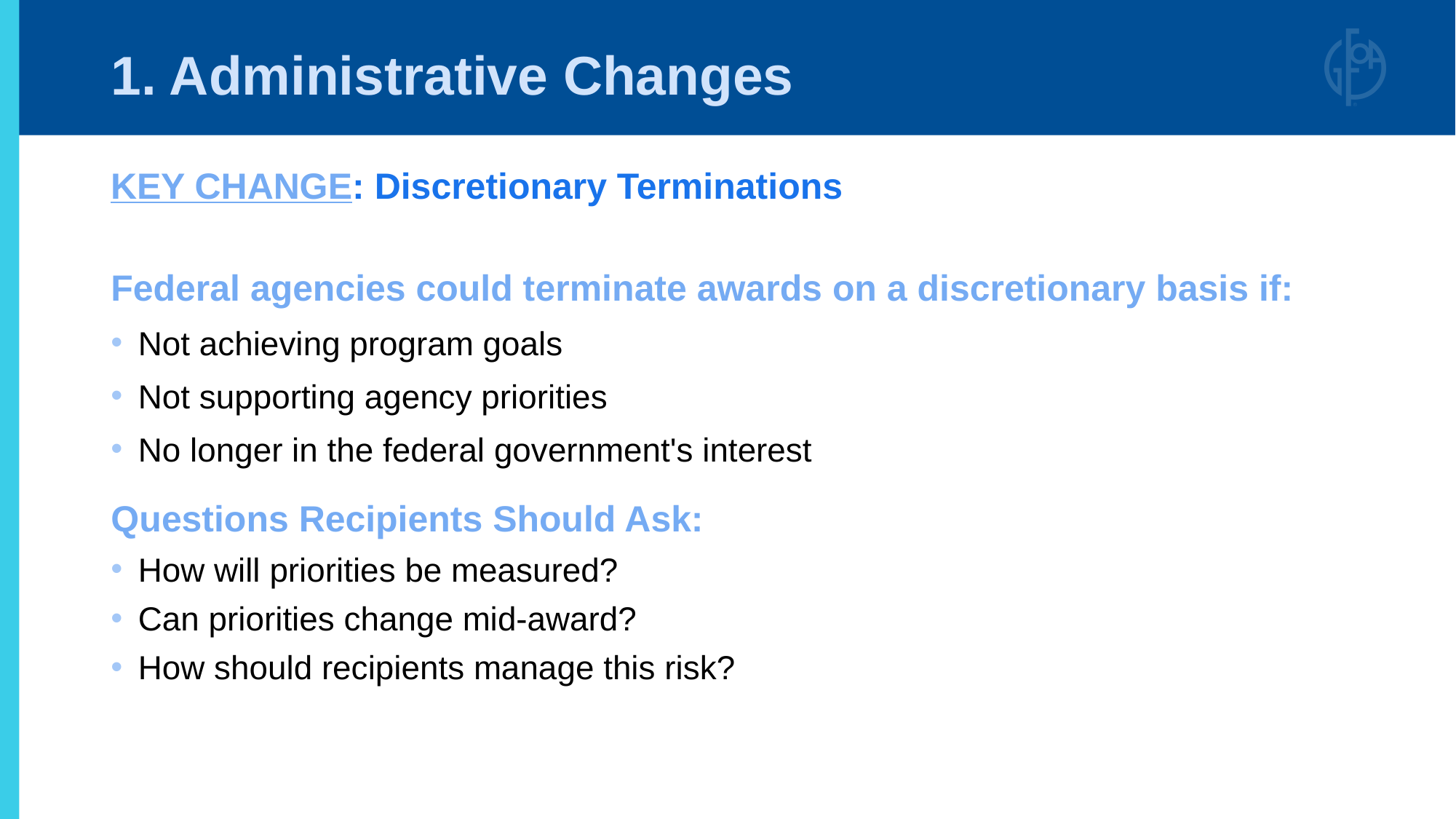

# 1. Administrative Changes
KEY CHANGE: Discretionary Terminations
Federal agencies could terminate awards on a discretionary basis if:
Not achieving program goals
Not supporting agency priorities
No longer in the federal government's interest
Questions Recipients Should Ask:
How will priorities be measured?
Can priorities change mid-award?
How should recipients manage this risk?